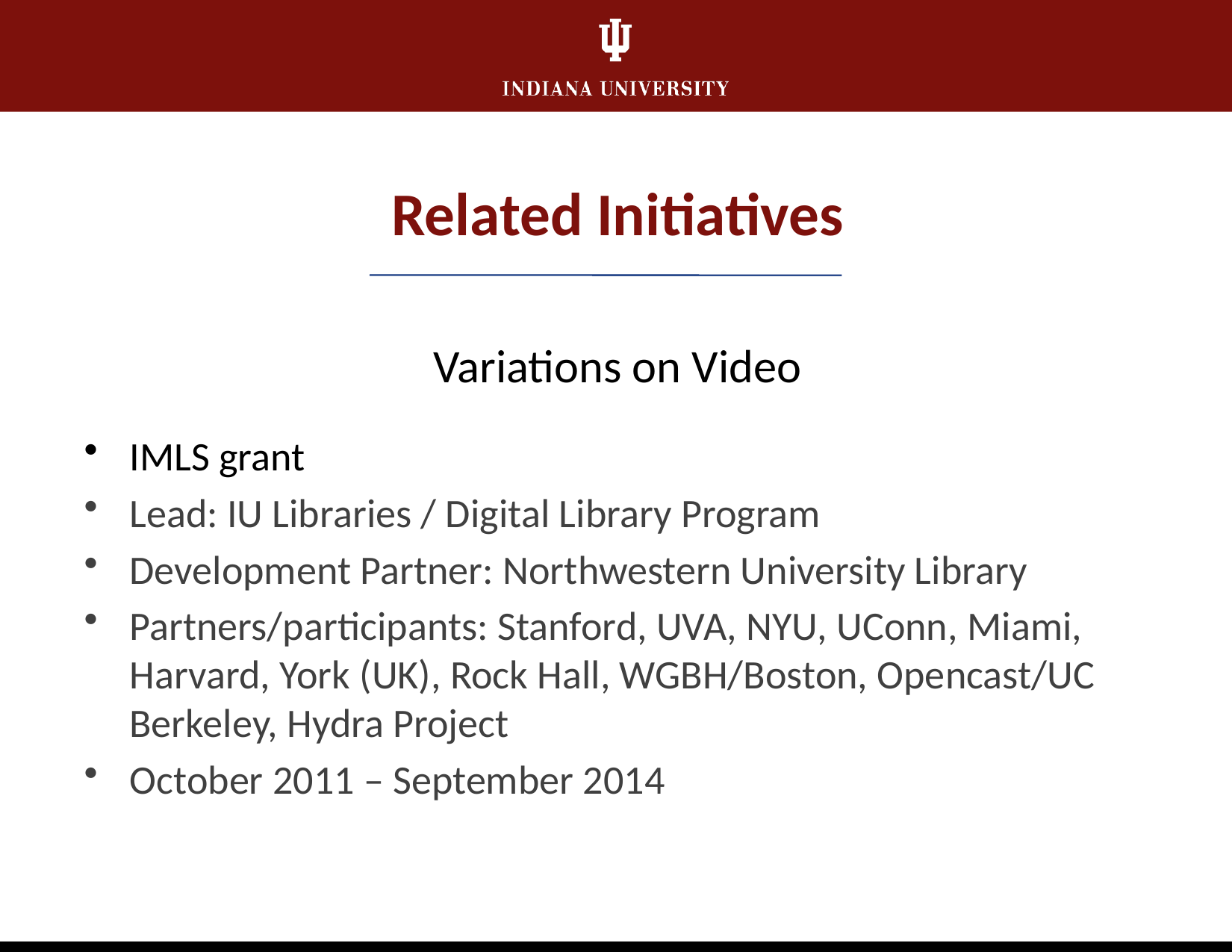

Related Initiatives

Variations on Video

IMLS grant
Lead: IU Libraries / Digital Library Program
Development Partner: Northwestern University Library
Partners/participants: Stanford, UVA, NYU, UConn, Miami, Harvard, York (UK), Rock Hall, WGBH/Boston, Opencast/UC Berkeley, Hydra Project
October 2011 – September 2014